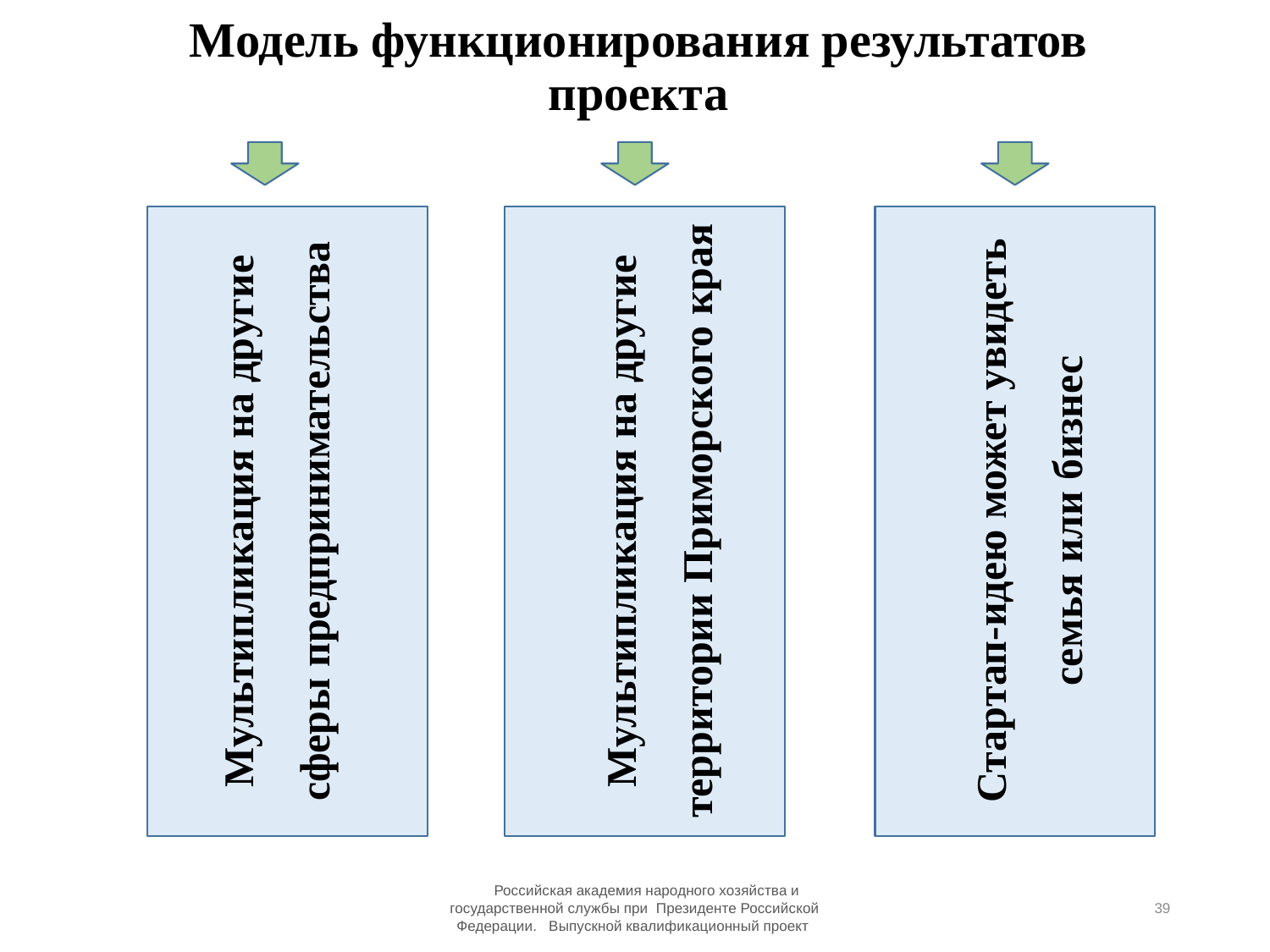

# Модель функционирования результатов проекта

Мультипликация на другие сферы предпринимательства

Мультипликация на другие территории Приморского края
Стартап-идею может увидеть семья или бизнес

      Российская академия народного хозяйства и государственной службы при  Президенте Российской Федерации.   Выпускной квалификационный проект
39